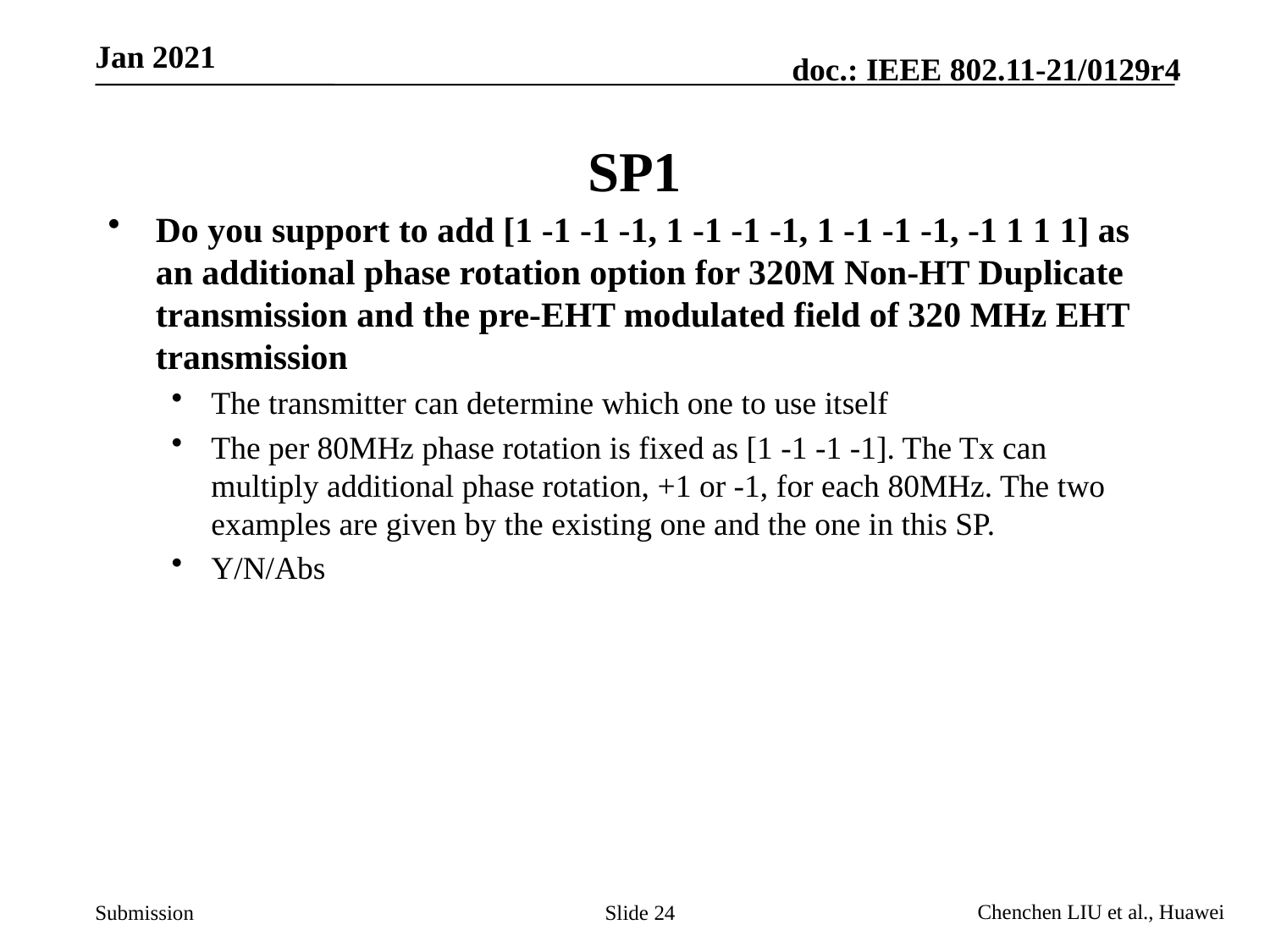

# SP1
Do you support to add [1 -1 -1 -1, 1 -1 -1 -1, 1 -1 -1 -1, -1 1 1 1] as an additional phase rotation option for 320M Non-HT Duplicate transmission and the pre-EHT modulated field of 320 MHz EHT transmission
The transmitter can determine which one to use itself
The per 80MHz phase rotation is fixed as [1 -1 -1 -1]. The Tx can multiply additional phase rotation, +1 or -1, for each 80MHz. The two examples are given by the existing one and the one in this SP.
Y/N/Abs
Slide 24